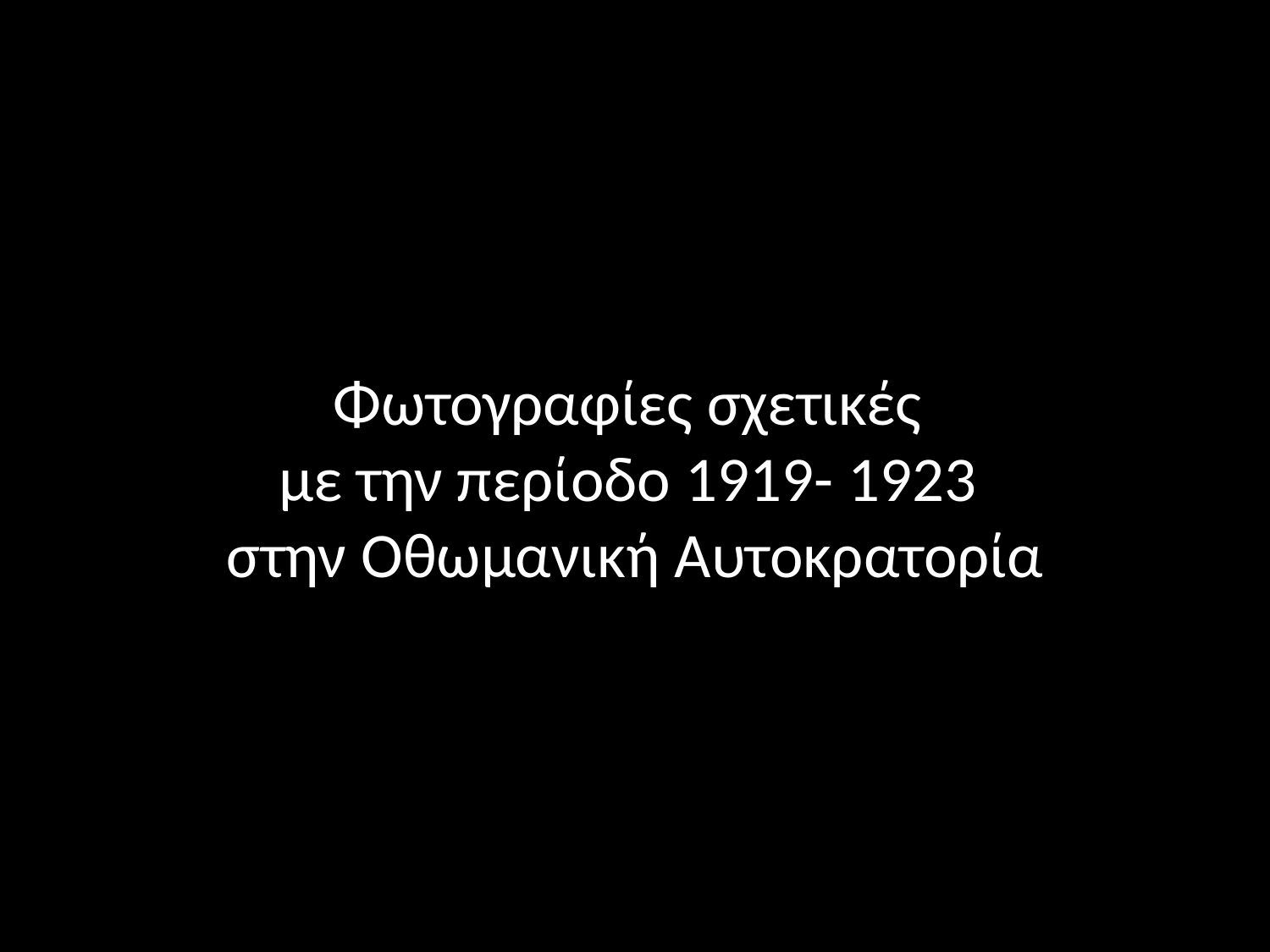

# Φωτογραφίες σχετικές με την περίοδο 1919- 1923 στην Οθωμανική Αυτοκρατορία